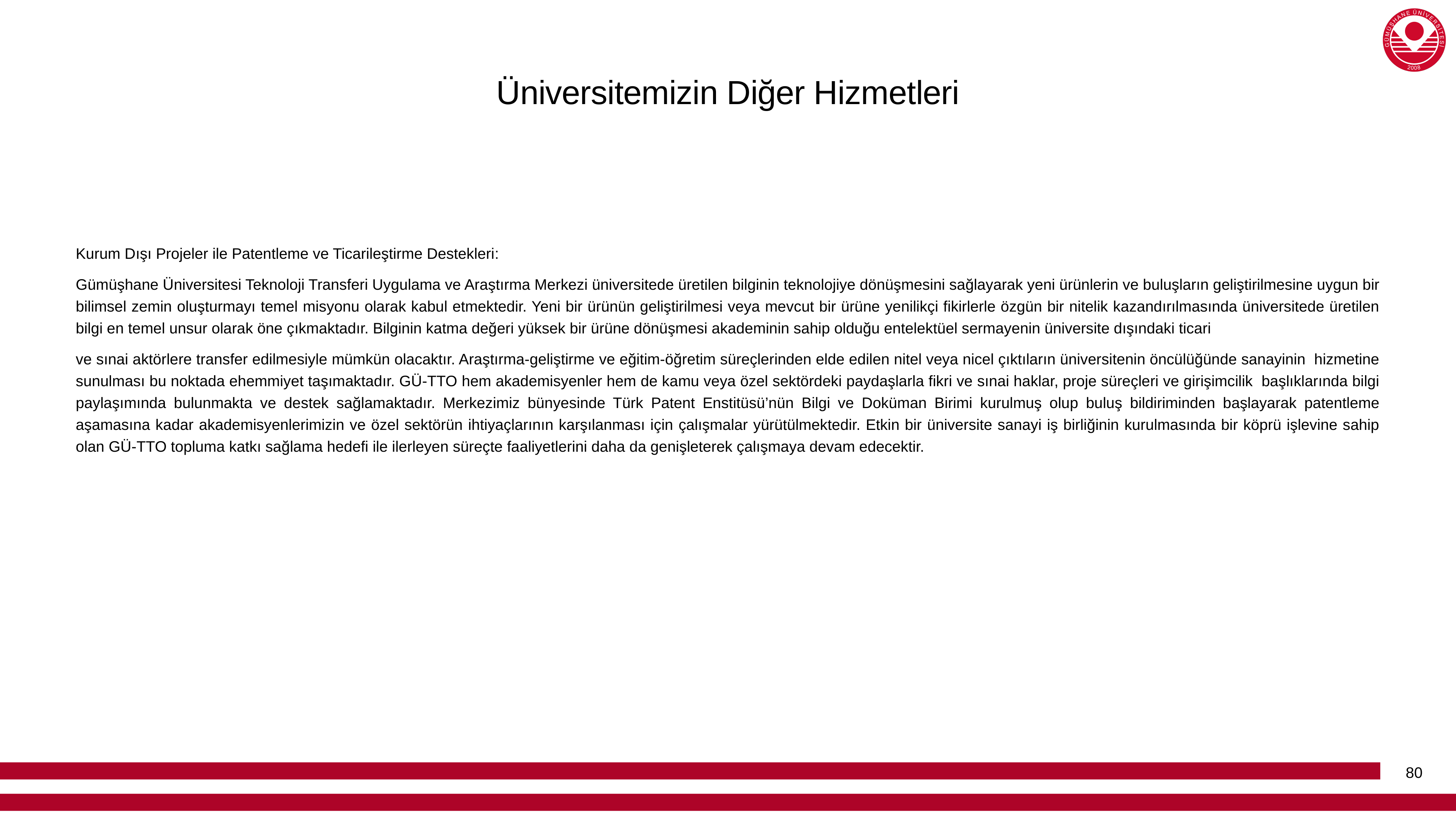

# Üniversitemizin Diğer Hizmetleri
Kurum Dışı Projeler ile Patentleme ve Ticarileştirme Destekleri:
Gümüşhane Üniversitesi Teknoloji Transferi Uygulama ve Araştırma Merkezi üniversitede üretilen bilginin teknolojiye dönüşmesini sağlayarak yeni ürünlerin ve buluşların geliştirilmesine uygun bir bilimsel zemin oluşturmayı temel misyonu olarak kabul etmektedir. Yeni bir ürünün geliştirilmesi veya mevcut bir ürüne yenilikçi fikirlerle özgün bir nitelik kazandırılmasında üniversitede üretilen bilgi en temel unsur olarak öne çıkmaktadır. Bilginin katma değeri yüksek bir ürüne dönüşmesi akademinin sahip olduğu entelektüel sermayenin üniversite dışındaki ticari
ve sınai aktörlere transfer edilmesiyle mümkün olacaktır. Araştırma-geliştirme ve eğitim-öğretim süreçlerinden elde edilen nitel veya nicel çıktıların üniversitenin öncülüğünde sanayinin  hizmetine sunulması bu noktada ehemmiyet taşımaktadır. GÜ-TTO hem akademisyenler hem de kamu veya özel sektördeki paydaşlarla fikri ve sınai haklar, proje süreçleri ve girişimcilik  başlıklarında bilgi paylaşımında bulunmakta ve destek sağlamaktadır. Merkezimiz bünyesinde Türk Patent Enstitüsü’nün Bilgi ve Doküman Birimi kurulmuş olup buluş bildiriminden başlayarak patentleme aşamasına kadar akademisyenlerimizin ve özel sektörün ihtiyaçlarının karşılanması için çalışmalar yürütülmektedir. Etkin bir üniversite sanayi iş birliğinin kurulmasında bir köprü işlevine sahip olan GÜ-TTO topluma katkı sağlama hedefi ile ilerleyen süreçte faaliyetlerini daha da genişleterek çalışmaya devam edecektir.
80